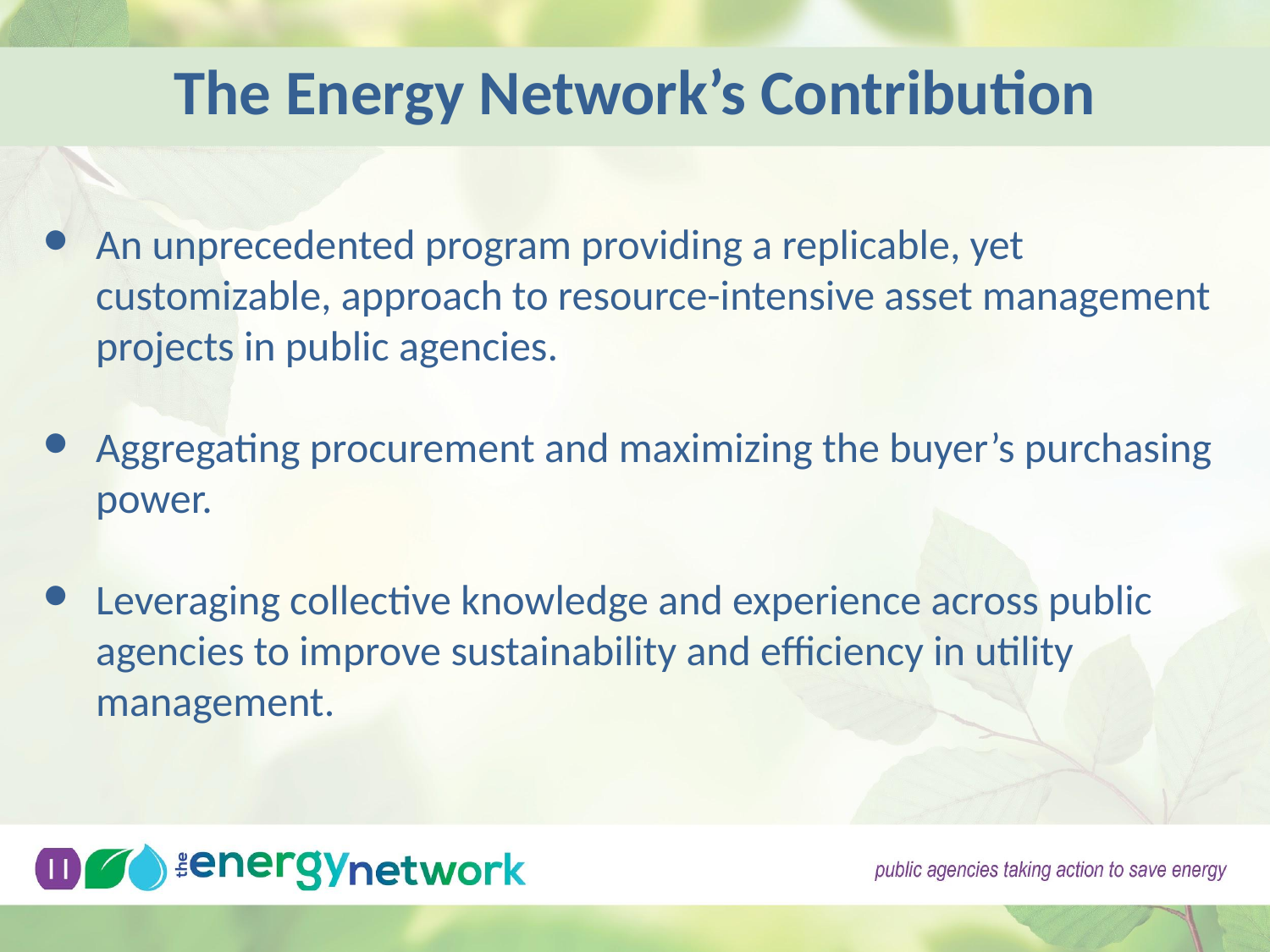

# The Energy Network’s Contribution

An unprecedented program providing a replicable, yet customizable, approach to resource-intensive asset management projects in public agencies.

Aggregating procurement and maximizing the buyer’s purchasing power.

Leveraging collective knowledge and experience across public agencies to improve sustainability and efficiency in utility management.